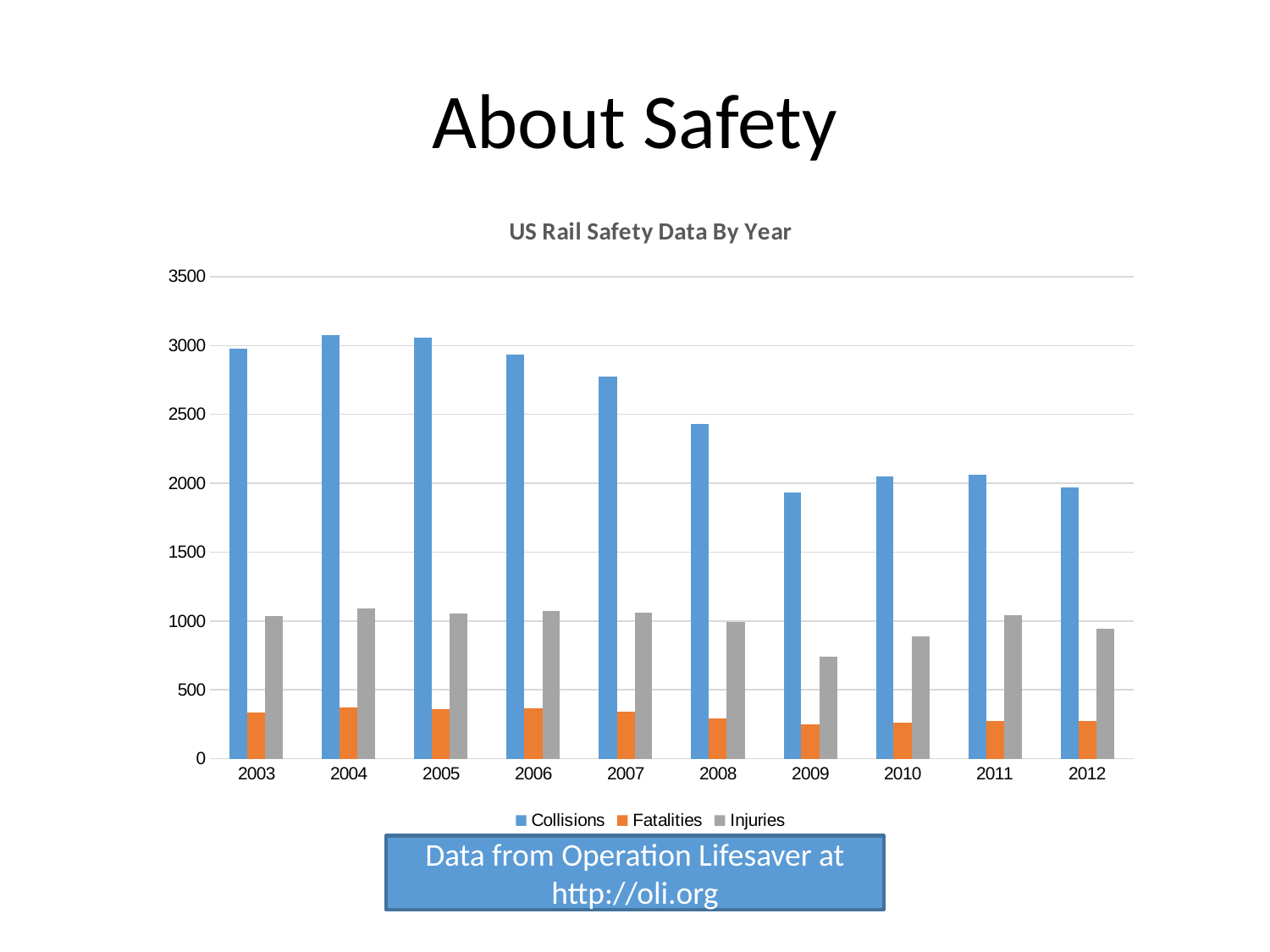

About Safety

### Chart: US Rail Safety Data By Year

| Category | Collisions | Fatalities | Injuries |
|---|---|---|---|
| 2003 | 2977.0 | 334.0 | 1035.0 |
| 2004 | 3077.0 | 372.0 | 1092.0 |
| 2005 | 3057.0 | 359.0 | 1051.0 |
| 2006 | 2936.0 | 369.0 | 1070.0 |
| 2007 | 2776.0 | 339.0 | 1062.0 |
| 2008 | 2429.0 | 290.0 | 992.0 |
| 2009 | 1934.0 | 249.0 | 743.0 |
| 2010 | 2052.0 | 261.0 | 886.0 |
| 2011 | 2060.0 | 271.0 | 1040.0 |
| 2012 | 1967.0 | 273.0 | 946.0 |
Data from Operation Lifesaver at http://oli.org